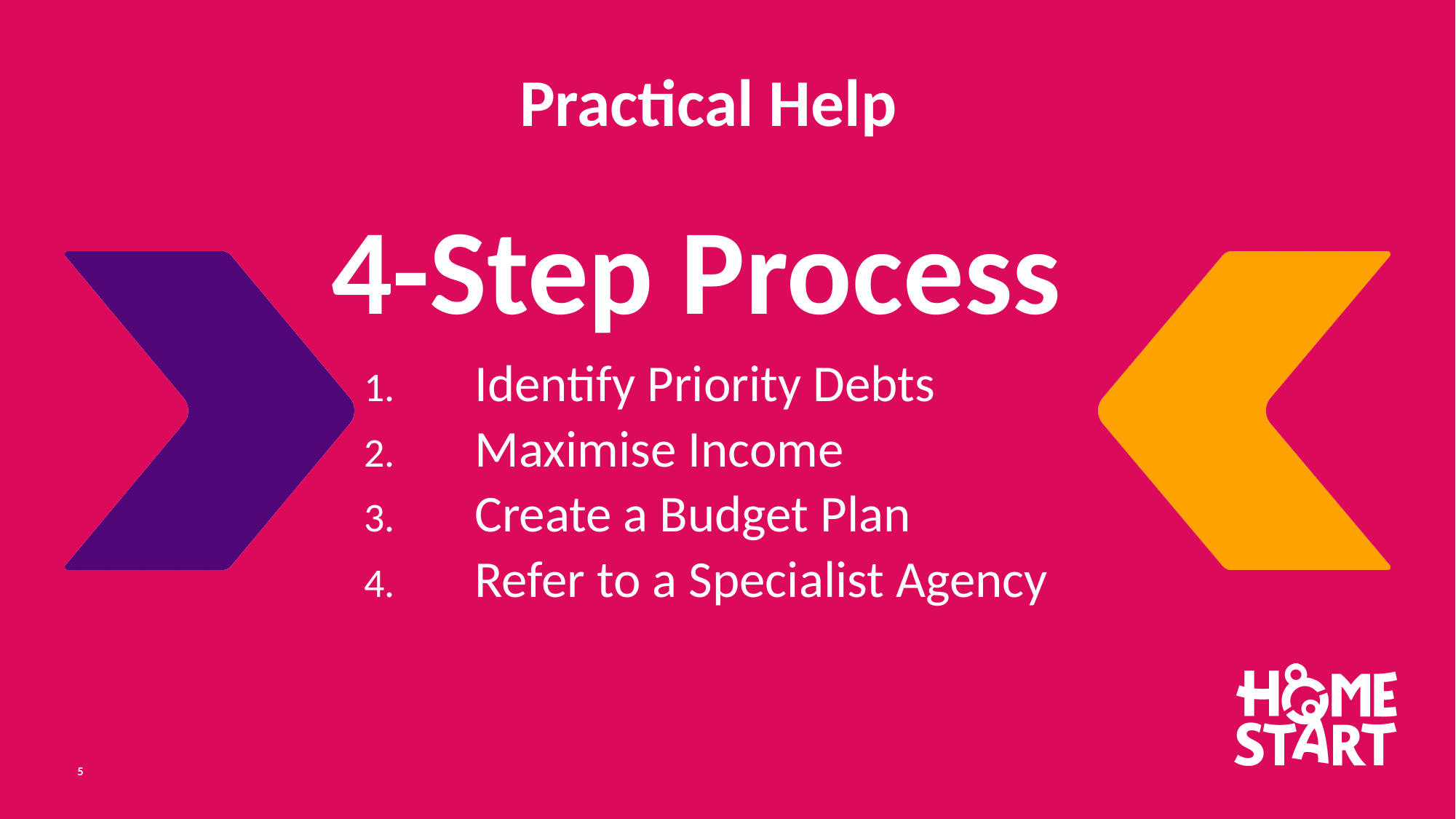

Practical Help
# 4-Step Process
Identify Priority Debts
Maximise Income
Create a Budget Plan
Refer to a Specialist Agency

5